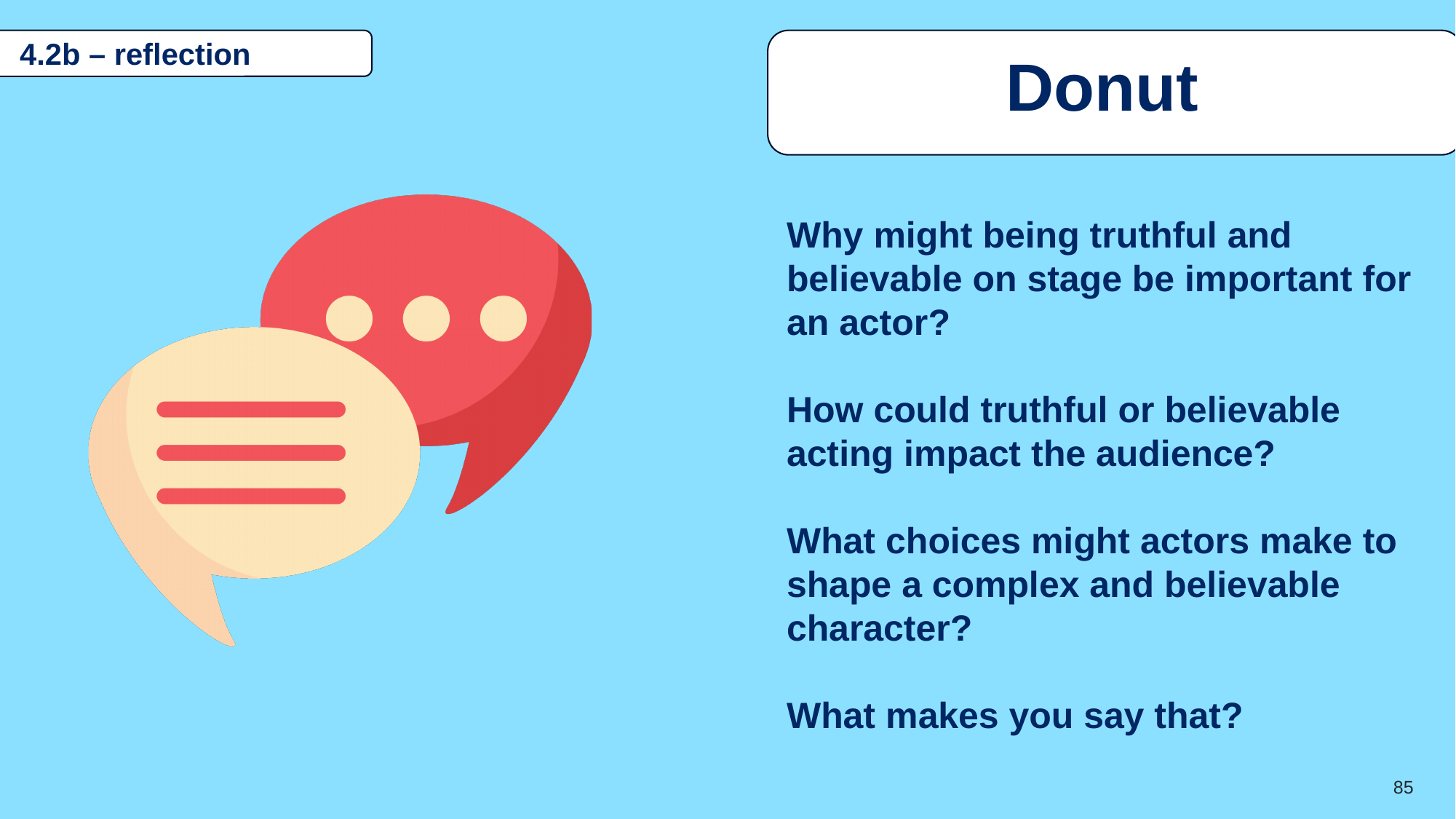

4.2b – reflection
Donut

Why might being truthful and believable on stage be important for an actor?

How could truthful or believable acting impact the audience?

What choices might actors make to shape a complex and believable character?

What makes you say that?

85